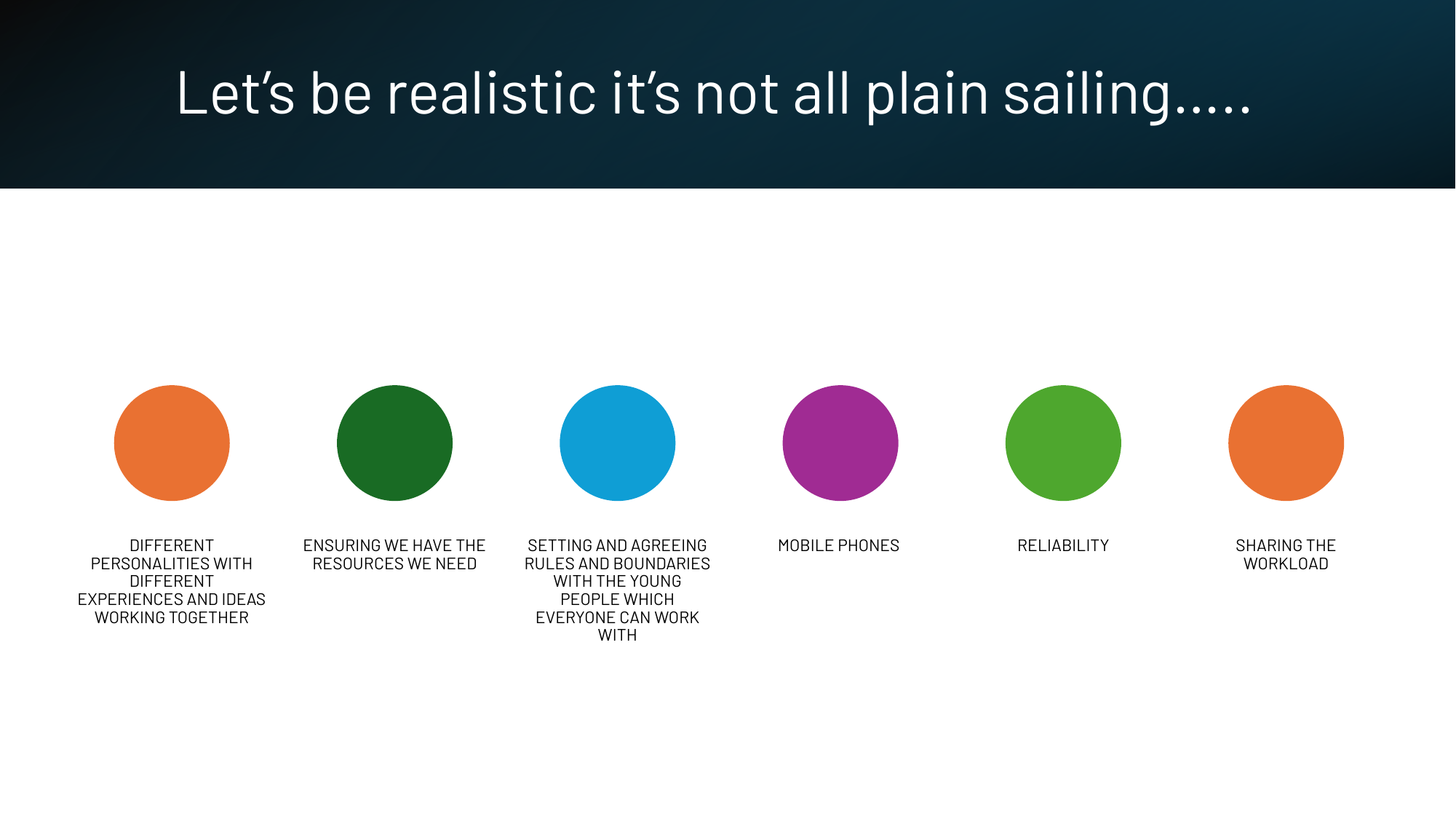

# Let’s be realistic it’s not all plain sailing…..
Different personalities with different experiences and ideas working together
Ensuring we have the resources we need
Setting and agreeing rules and boundaries with the young people which everyone can work with
Mobile phones
Reliability
Sharing the workload